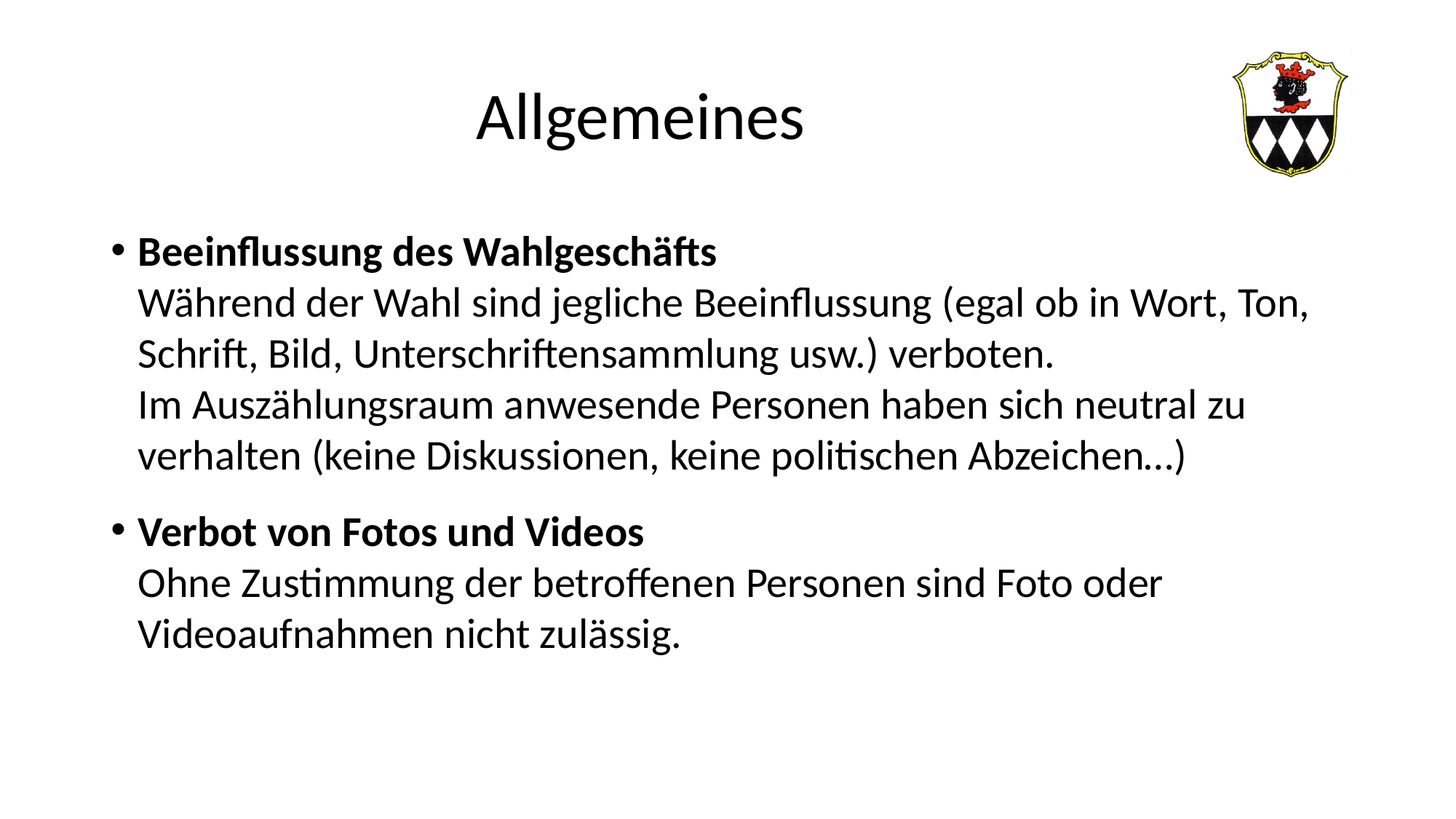

# Allgemeines
Beeinflussung des Wahlgeschäfts
Während der Wahl sind jegliche Beeinflussung (egal ob in Wort, Ton, Schrift, Bild, Unterschriftensammlung usw.) verboten.
Im Auszählungsraum anwesende Personen haben sich neutral zu verhalten (keine Diskussionen, keine politischen Abzeichen…)
Verbot von Fotos und Videos
Ohne Zustimmung der betroffenen Personen sind Foto oder Videoaufnahmen nicht zulässig.